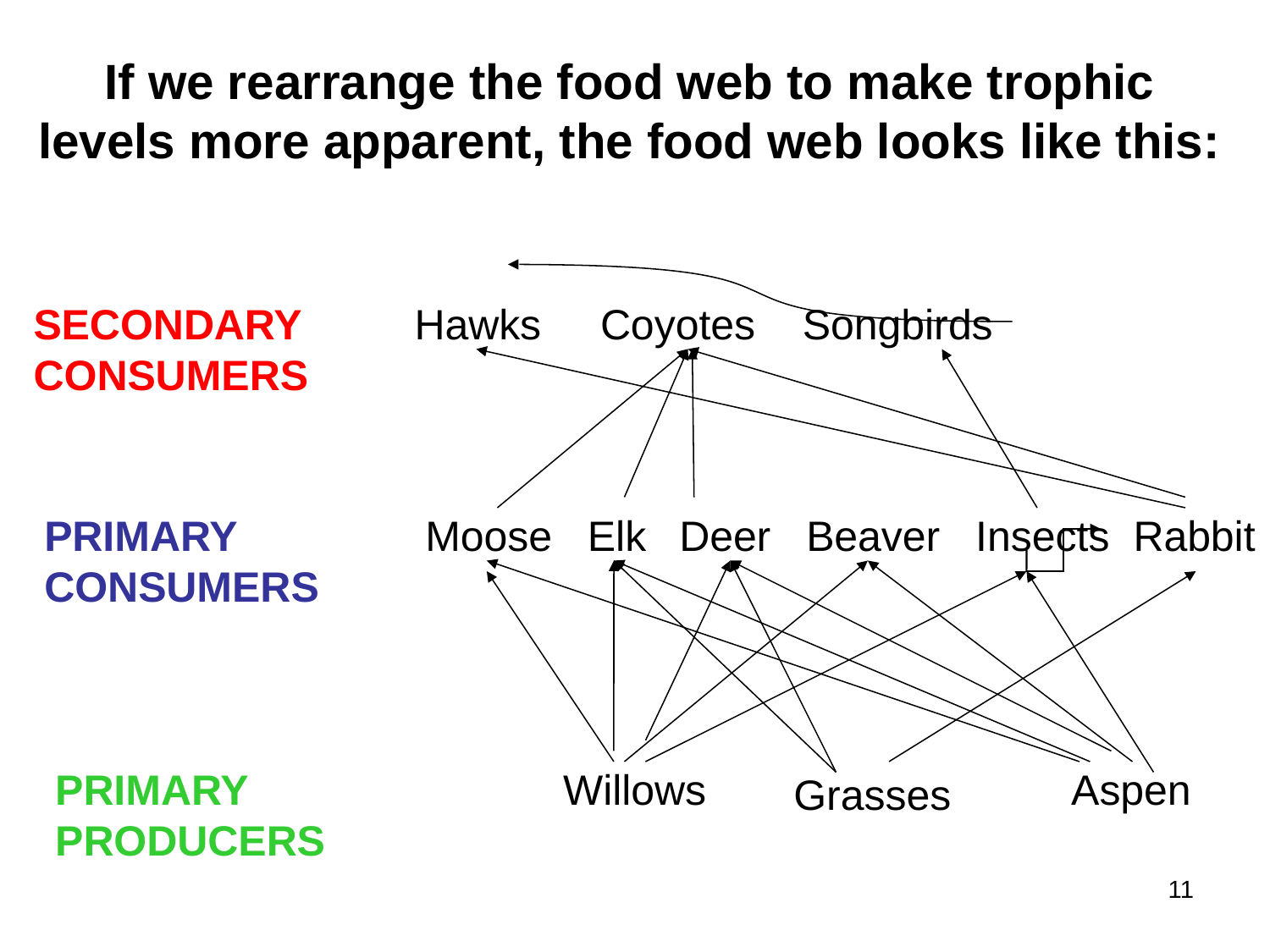

# If we rearrange the food web to make trophic levels more apparent, the food web looks like this:
SECONDARY 	Hawks     Coyotes    Songbirds
CONSUMERS

PRIMARY		Moose   Elk	Deer	Beaver   Insects  Rabbit
CONSUMERS

PRIMARY			Willows			Aspen
PRODUCERS
Grasses
11